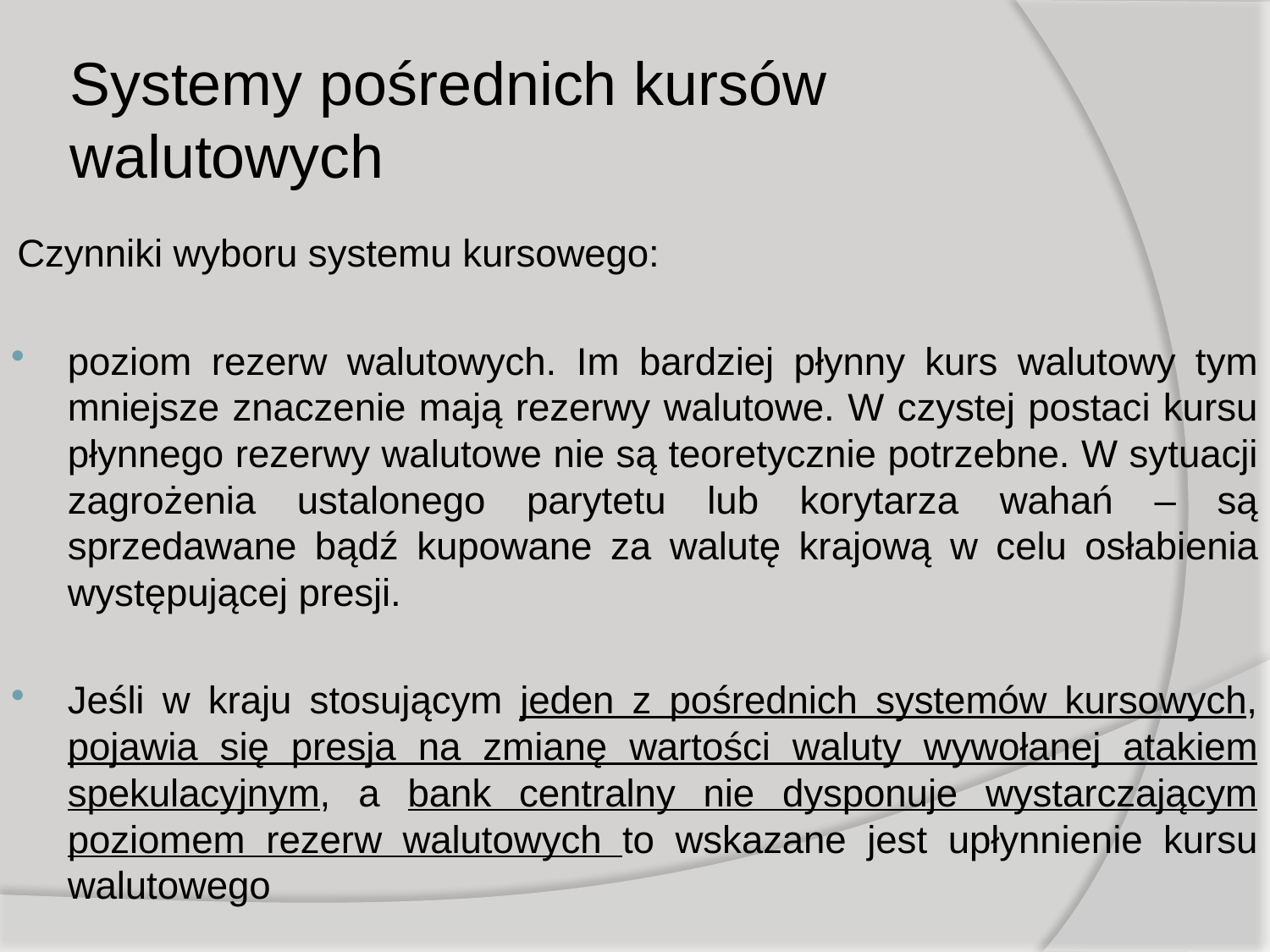

# Systemy pośrednich kursów walutowych
Czynniki wyboru systemu kursowego:

poziom rezerw walutowych. Im bardziej płynny kurs walutowy tym mniejsze znaczenie mają rezerwy walutowe. W czystej postaci kursu płynnego rezerwy walutowe nie są teoretycznie potrzebne. W sytuacji zagrożenia ustalonego parytetu lub korytarza wahań – są sprzedawane bądź kupowane za walutę krajową w celu osłabienia występującej presji.

Jeśli w kraju stosującym jeden z pośrednich systemów kursowych, pojawia się presja na zmianę wartości waluty wywołanej atakiem spekulacyjnym, a bank centralny nie dysponuje wystarczającym poziomem rezerw walutowych to wskazane jest upłynnienie kursu walutowego